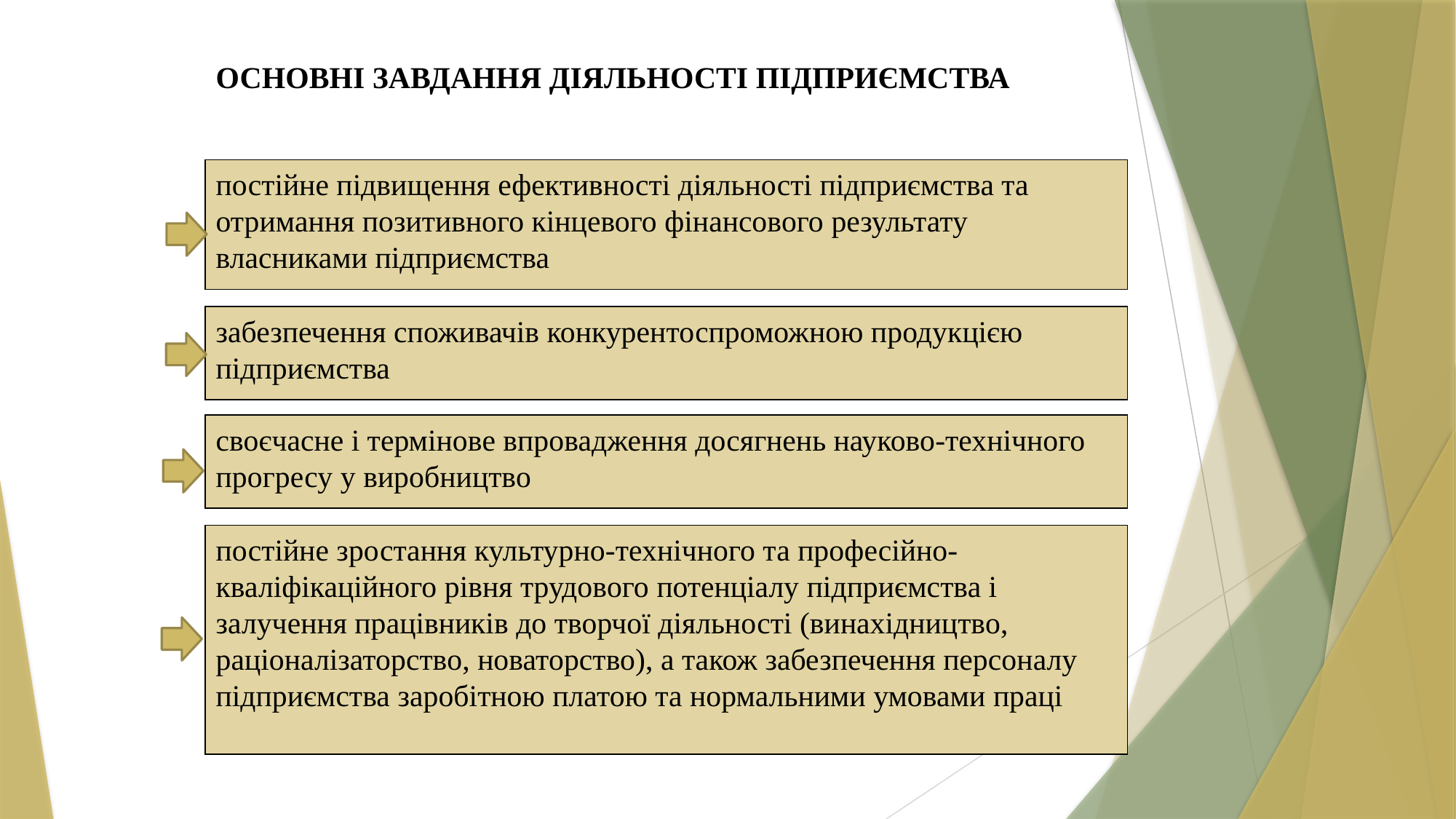

ОСНОВНІ ЗАВДАННЯ ДІЯЛЬНОСТІ ПІДПРИЄМСТВА
постійне підвищення ефективності діяльності підприємства та отримання позитивного кінцевого фінансового результату власниками підприємства
забезпечення споживачів конкурентоспроможною продукцією підприємства
своєчасне і термінове впровадження досягнень науково-технічного прогресу у виробництво
постійне зростання культурно-технічного та професійно-кваліфікаційного рівня трудового потенціалу підприємства і залучення працівників до творчої діяльності (винахідництво, раціоналізаторство, новаторство), а також забезпечення персоналу підприємства заробітною платою та нормальними умовами праці